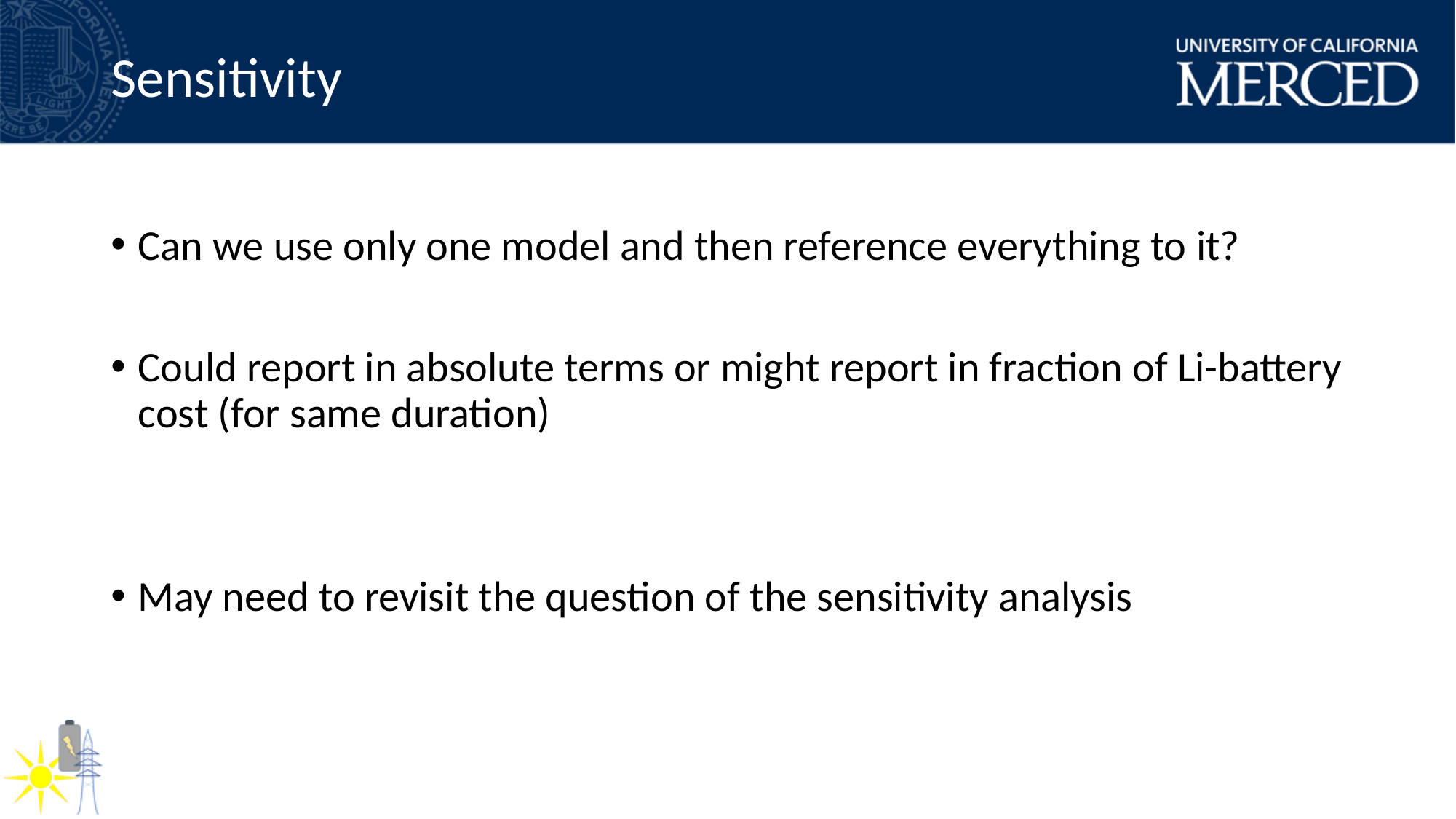

# Sensitivity
Can we use only one model and then reference everything to it?

Could report in absolute terms or might report in fraction of Li-battery cost (for same duration)

May need to revisit the question of the sensitivity analysis